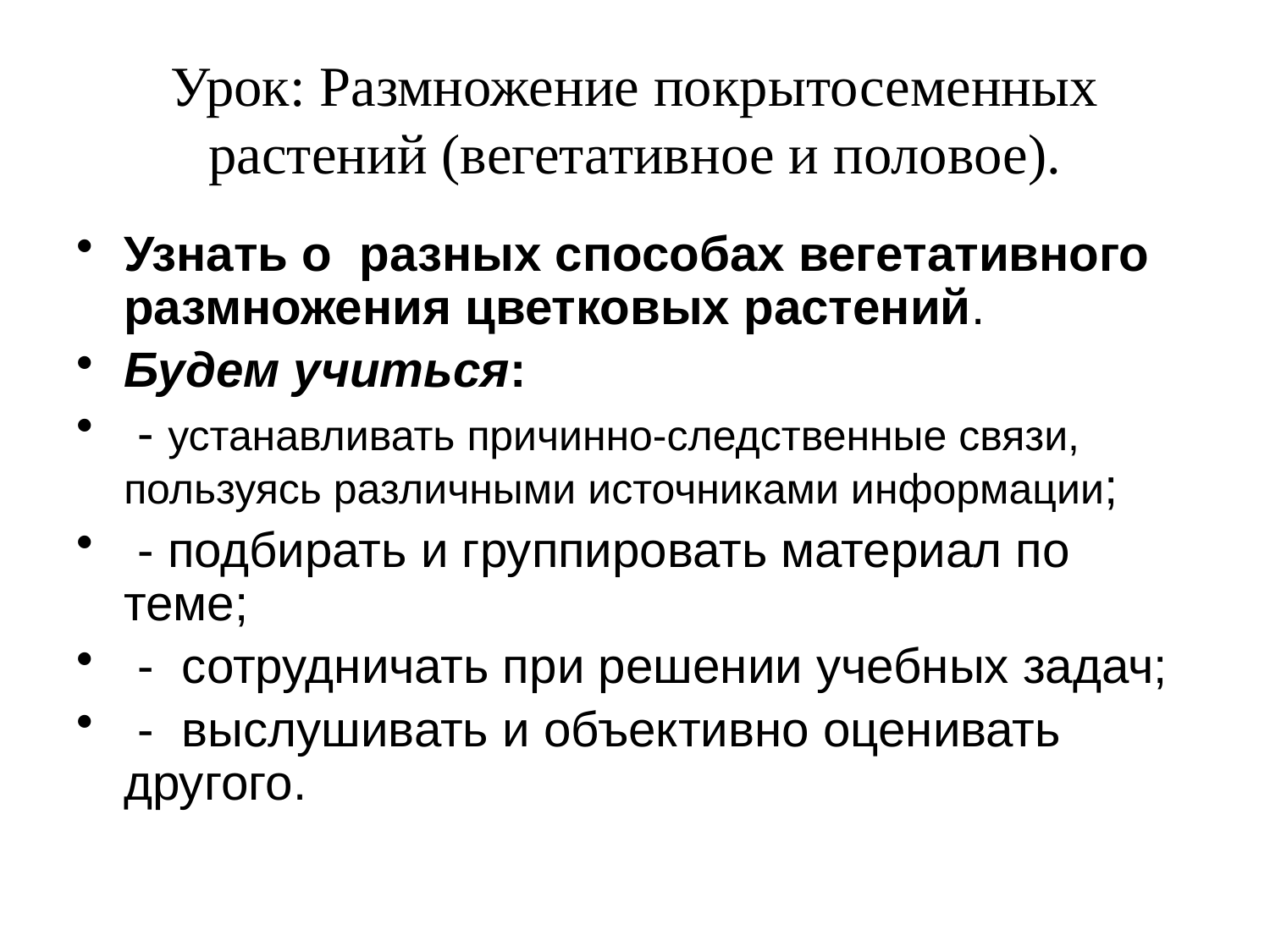

# Урок: Размножение покрытосеменных растений (вегетативное и половое).
Узнать о  разных способах вегетативного размножения цветковых растений.
Будем учиться:
 - устанавливать причинно-следственные связи, пользуясь различными источниками информации;
 - подбирать и группировать материал по теме;
 -  сотрудничать при решении учебных задач;
 -  выслушивать и объективно оценивать другого.